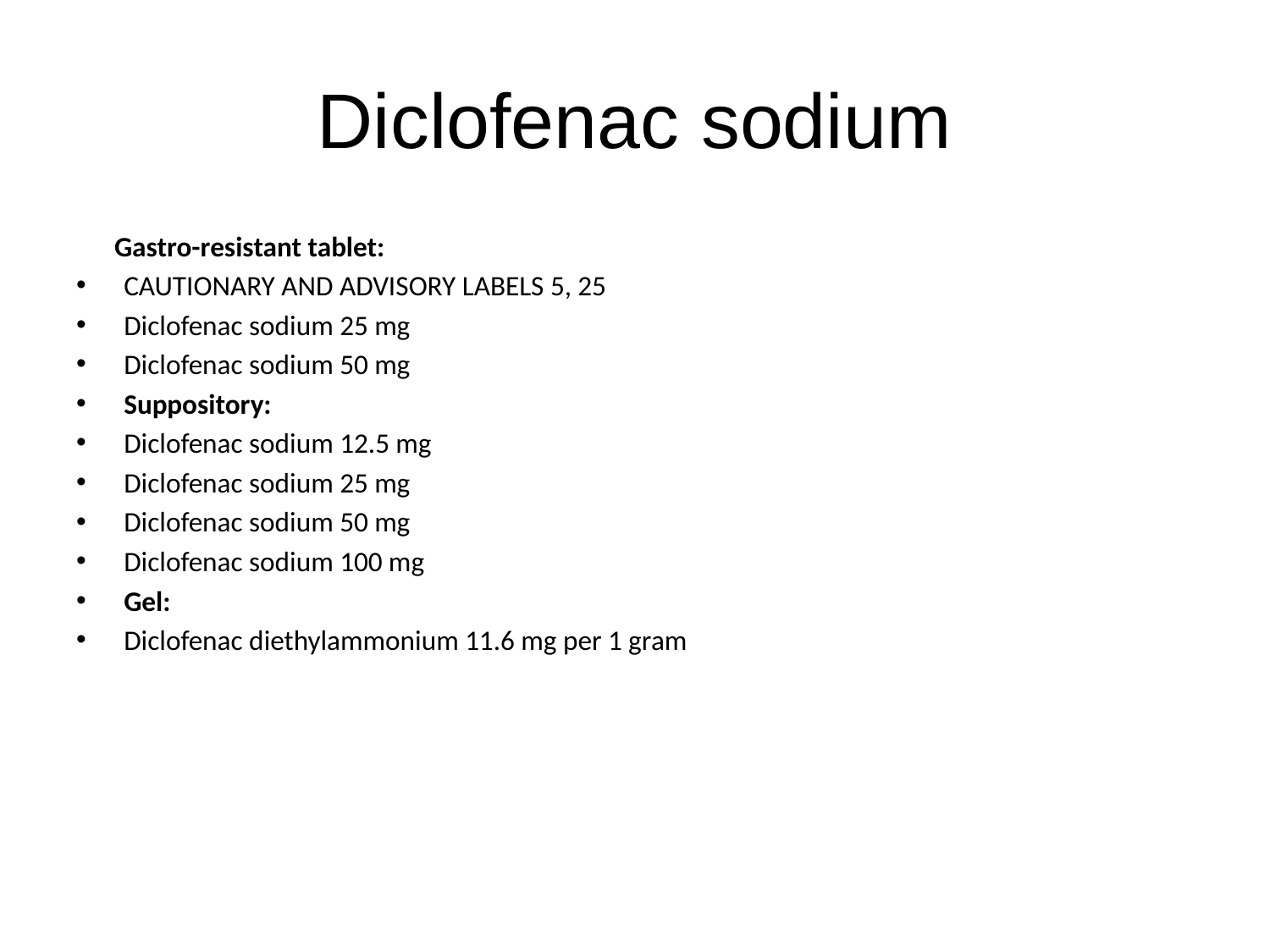

# Diclofenac sodium
      Gastro-resistant tablet:
CAUTIONARY AND ADVISORY LABELS 5, 25
Diclofenac sodium 25 mg
Diclofenac sodium 50 mg
Suppository:
Diclofenac sodium 12.5 mg
Diclofenac sodium 25 mg
Diclofenac sodium 50 mg
Diclofenac sodium 100 mg
Gel:
Diclofenac diethylammonium 11.6 mg per 1 gram